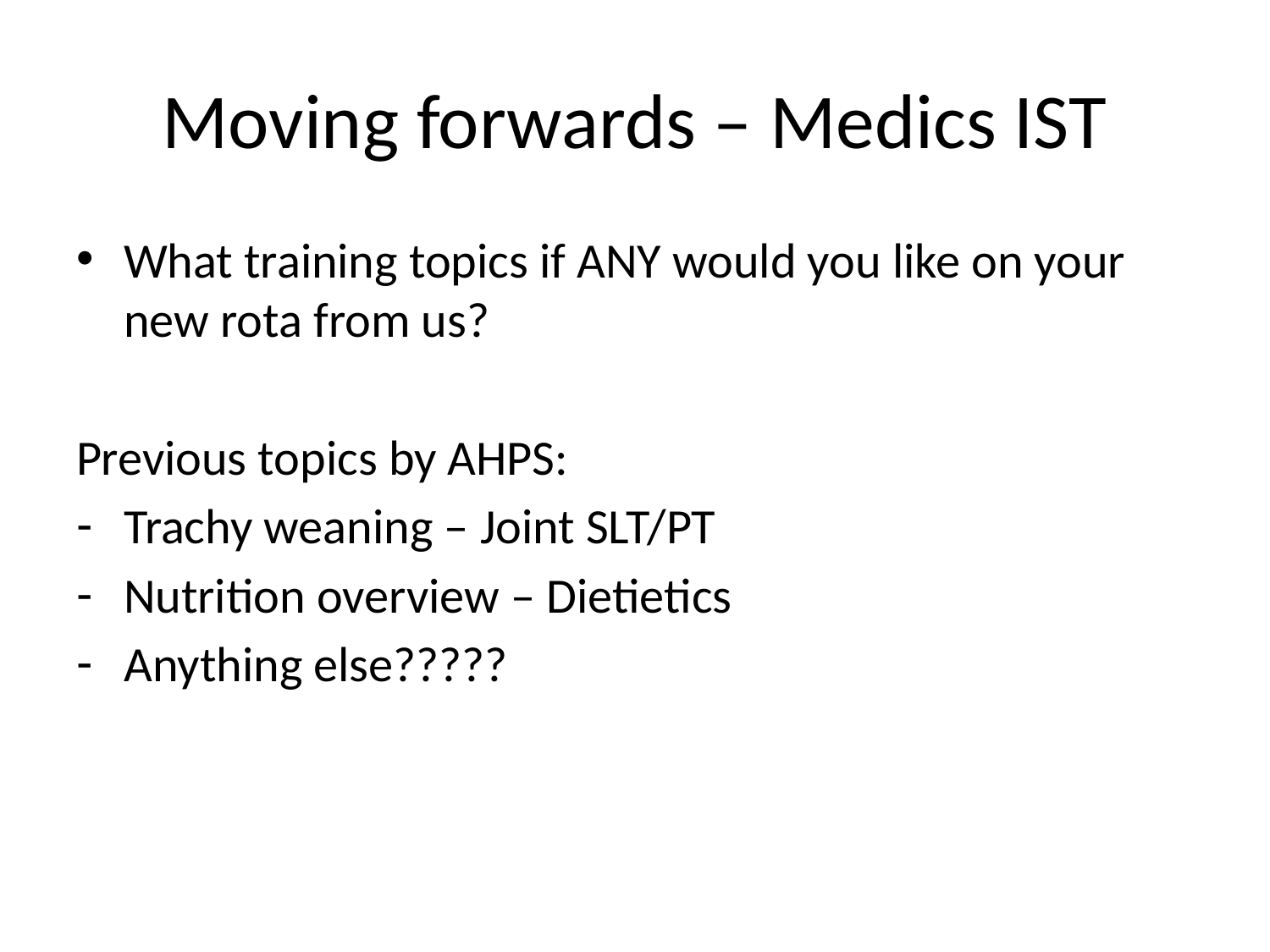

# Moving forwards – Medics IST
What training topics if ANY would you like on your new rota from us?

Previous topics by AHPS:
Trachy weaning – Joint SLT/PT
Nutrition overview – Dietietics
Anything else?????